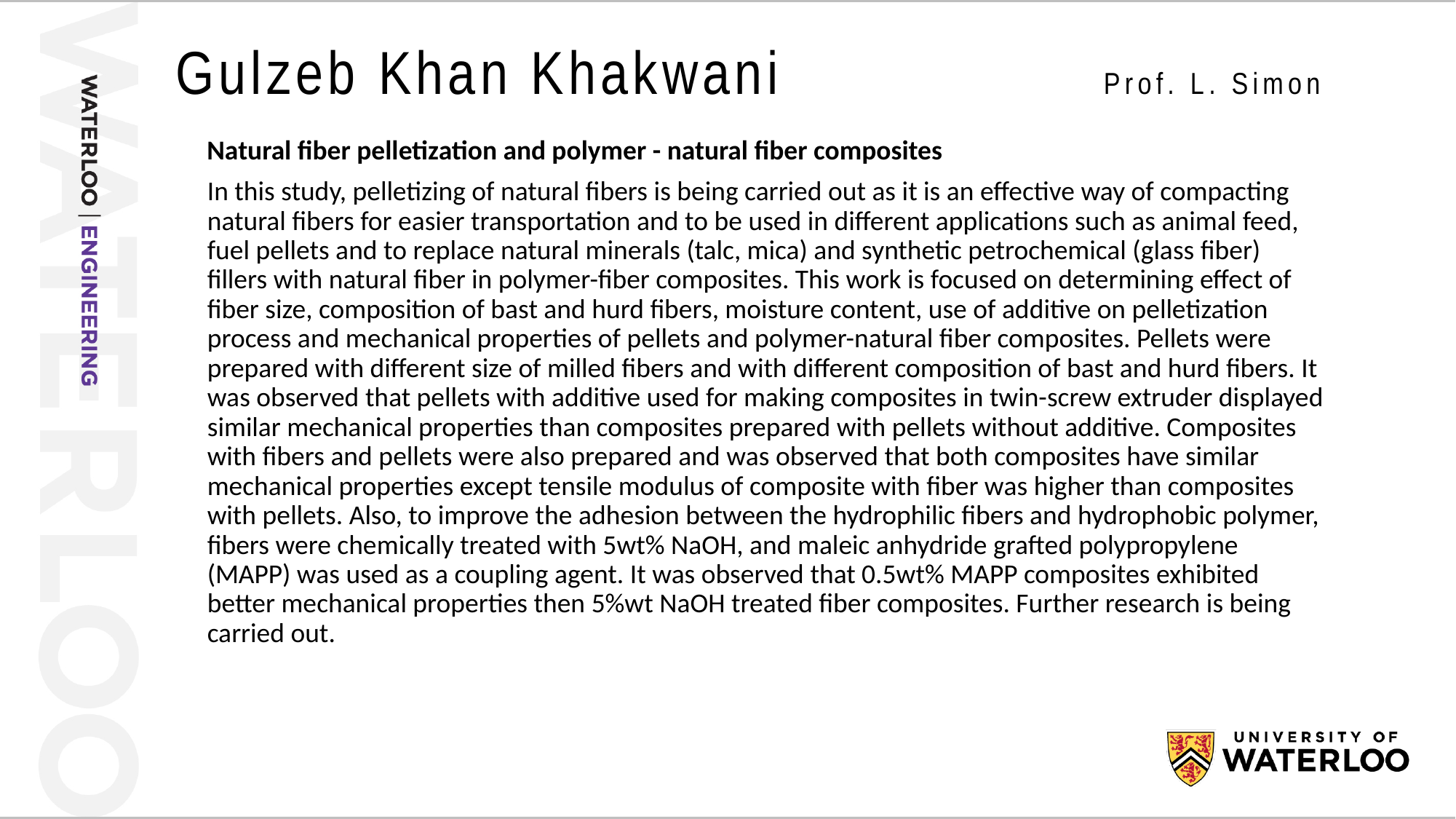

Gulzeb Khan Khakwani			   Prof. L. Simon
Natural fiber pelletization and polymer - natural fiber composites
In this study, pelletizing of natural fibers is being carried out as it is an effective way of compacting natural fibers for easier transportation and to be used in different applications such as animal feed, fuel pellets and to replace natural minerals (talc, mica) and synthetic petrochemical (glass fiber) fillers with natural fiber in polymer-fiber composites. This work is focused on determining effect of fiber size, composition of bast and hurd fibers, moisture content, use of additive on pelletization process and mechanical properties of pellets and polymer-natural fiber composites. Pellets were prepared with different size of milled fibers and with different composition of bast and hurd fibers. It was observed that pellets with additive used for making composites in twin-screw extruder displayed similar mechanical properties than composites prepared with pellets without additive. Composites with fibers and pellets were also prepared and was observed that both composites have similar mechanical properties except tensile modulus of composite with fiber was higher than composites with pellets. Also, to improve the adhesion between the hydrophilic fibers and hydrophobic polymer, fibers were chemically treated with 5wt% NaOH, and maleic anhydride grafted polypropylene (MAPP) was used as a coupling agent. It was observed that 0.5wt% MAPP composites exhibited better mechanical properties then 5%wt NaOH treated fiber composites. Further research is being carried out.